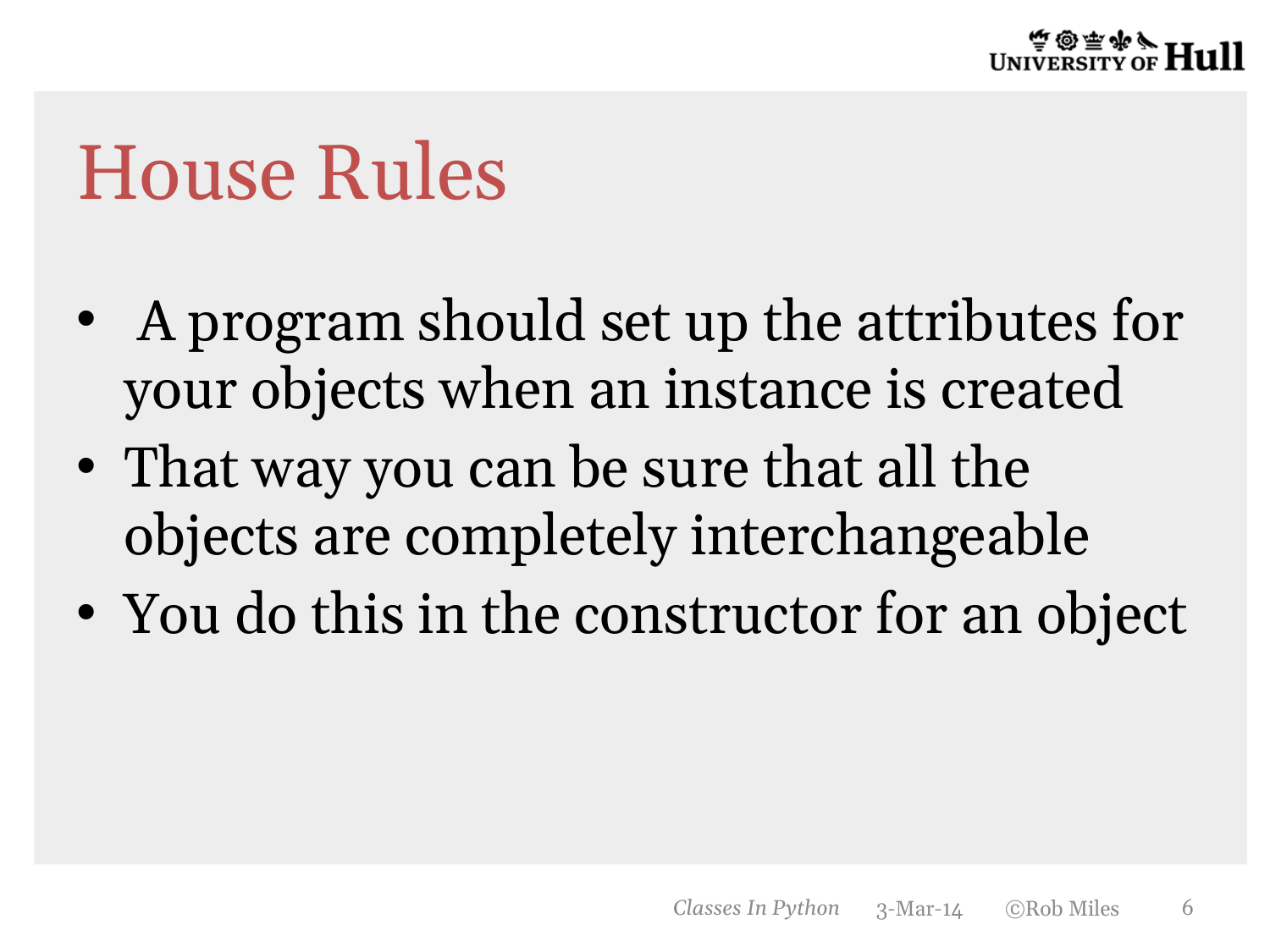

# House Rules
 A program should set up the attributes for your objects when an instance is created
That way you can be sure that all the objects are completely interchangeable
You do this in the constructor for an object
Classes In Python
3-Mar-14
6